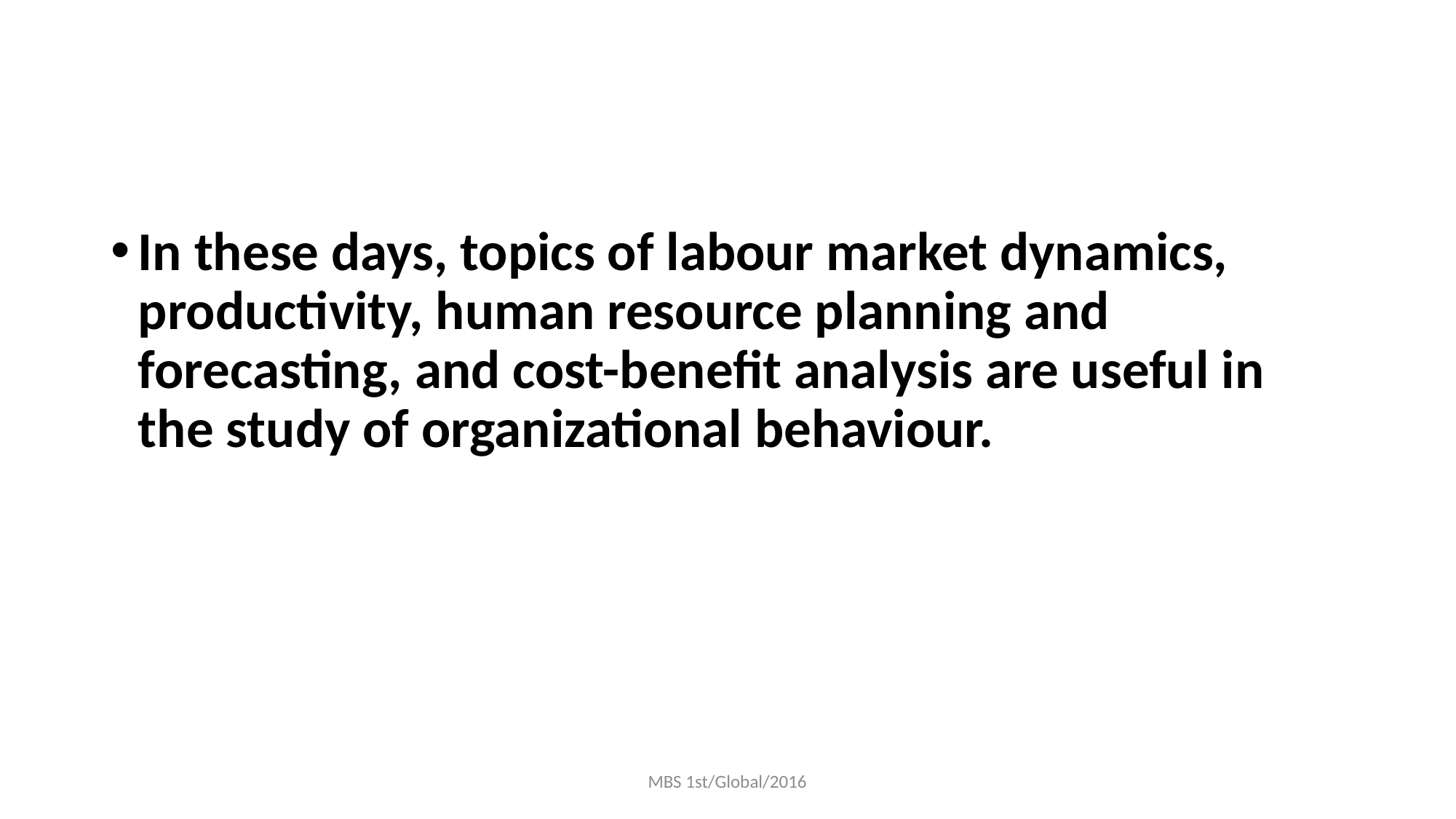

#
In these days, topics of labour market dynamics, productivity, human resource planning and forecasting, and cost-benefit analysis are useful in the study of organizational behaviour.

MBS 1st/Global/2016